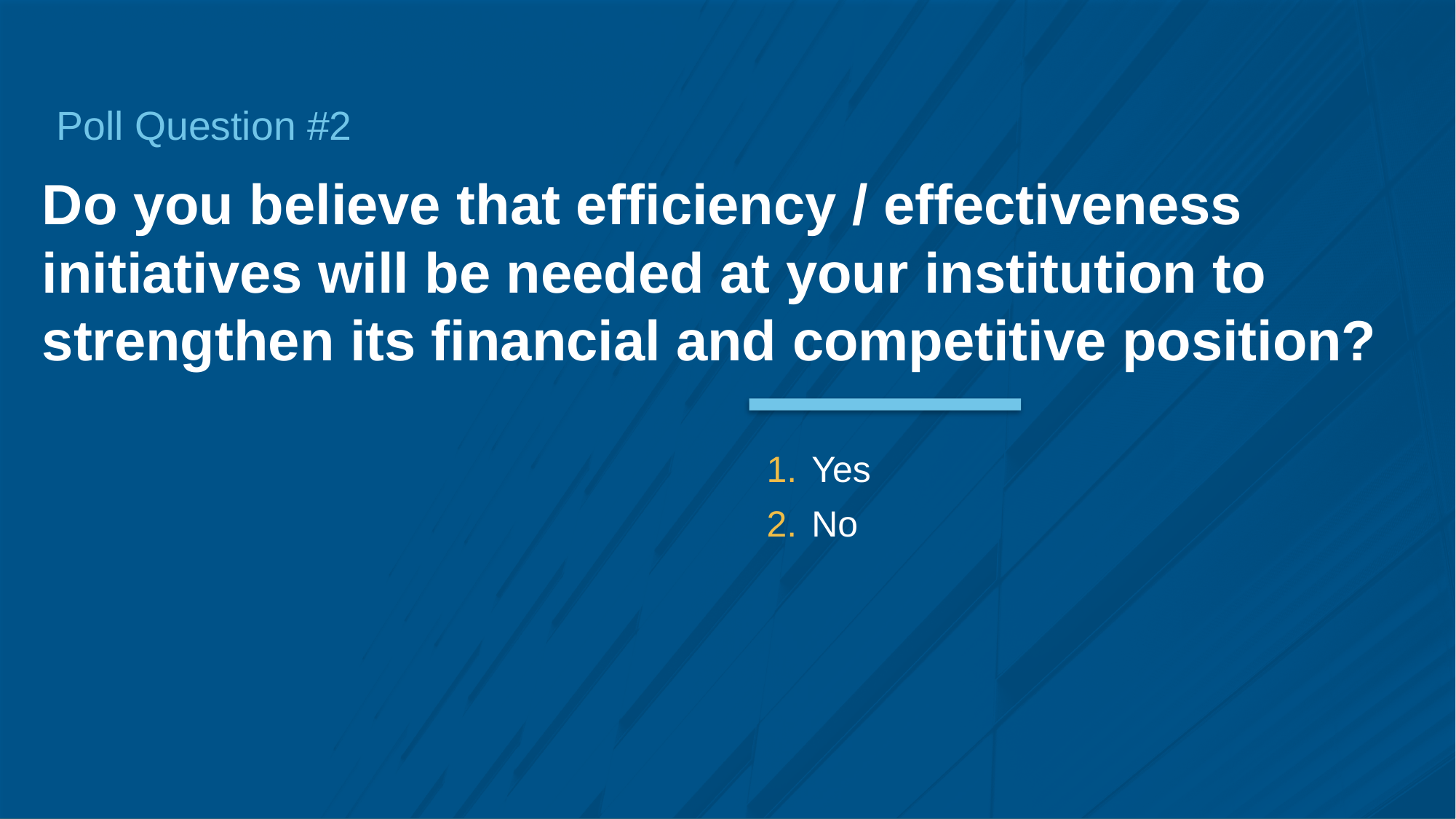

Poll Question #2
Do you believe that efficiency / effectiveness initiatives will be needed at your institution to strengthen its financial and competitive position?

Yes
No